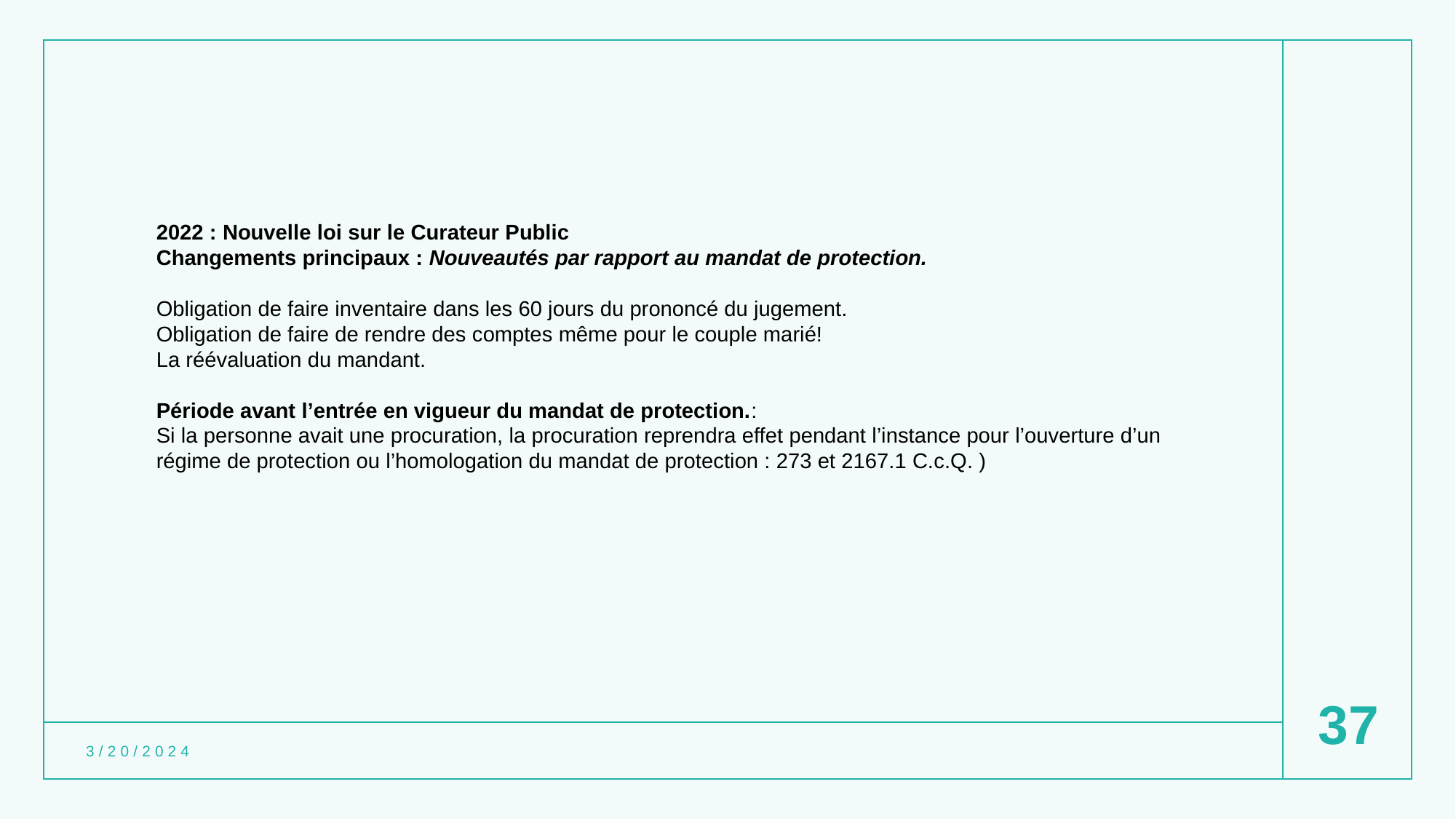

2022 : Nouvelle loi sur le Curateur Public
Changements principaux : Nouveautés par rapport au mandat de protection.

Obligation de faire inventaire dans les 60 jours du prononcé du jugement.
Obligation de faire de rendre des comptes même pour le couple marié!
La réévaluation du mandant.

Période avant l’entrée en vigueur du mandat de protection.:
Si la personne avait une procuration, la procuration reprendra effet pendant l’instance pour l’ouverture d’un régime de protection ou l’homologation du mandat de protection : 273 et 2167.1 C.c.Q. )

37
3/20/2024